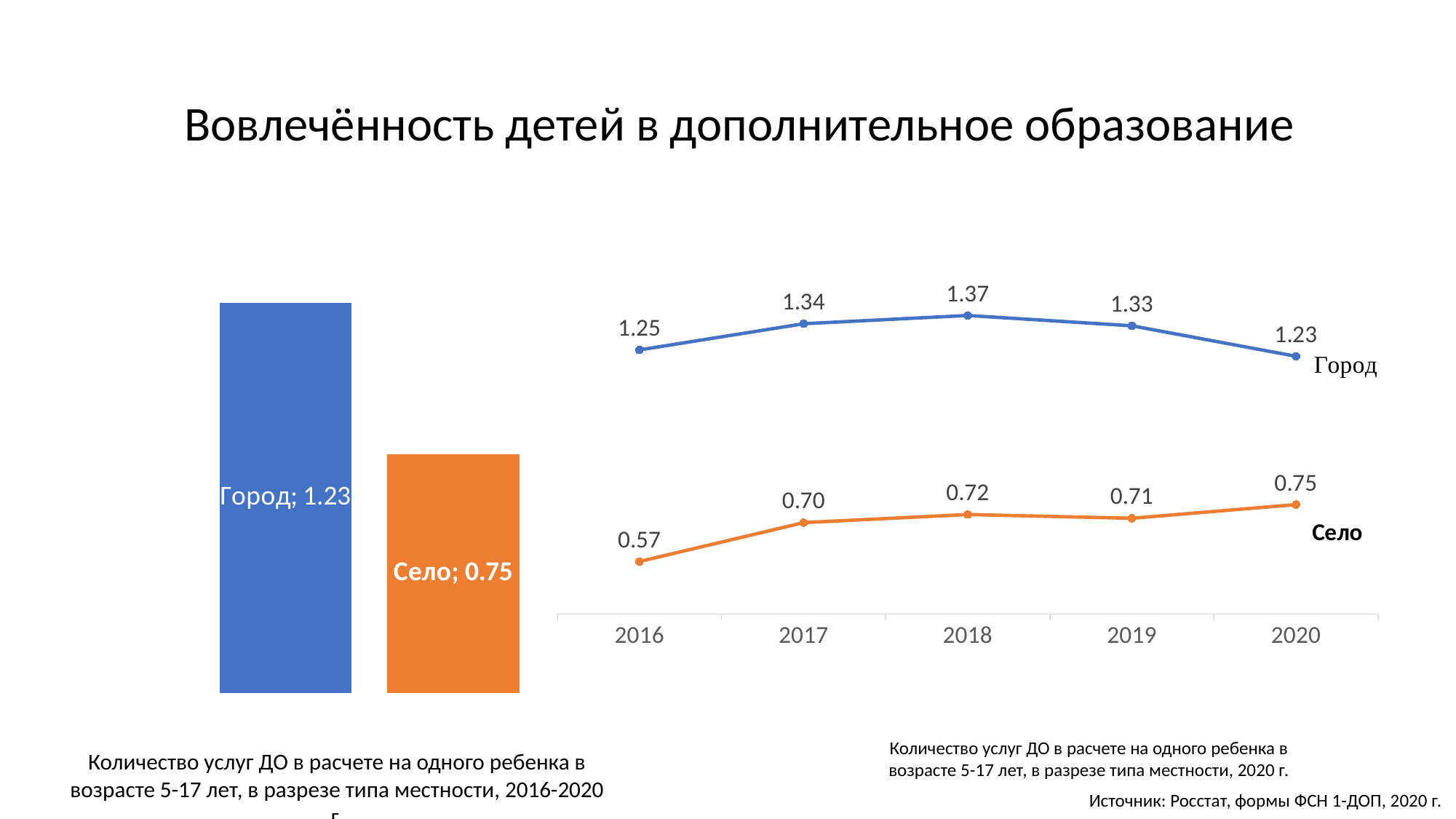

Вовлечённость детей в дополнительное образование

### Chart

| Category | Город | Село |
|---|---|---|
| 2020 | 1.2338905148562496 | 0.7541642789958661 |

### Chart

| Category | Город | Село |
|---|---|---|
| 2016 | 1.2544293360925662 | 0.5701260169977378 |
| 2017 | 1.3391459261285286 | 0.6958238484669645 |
| 2018 | 1.3657625963502524 | 0.7220635630737064 |
| 2019 | 1.3324467704839678 | 0.7098795969934515 |
| 2020 | 1.2338905148562496 | 0.7541642789958661 |
Количество услуг ДО в расчете на одного ребенка в возрасте 5-17 лет, в разрезе типа местности, 2020 г.
Количество услуг ДО в расчете на одного ребенка в возрасте 5-17 лет, в разрезе типа местности, 2016-2020 г.
Источник: Росстат, формы ФСН 1-ДОП, 2020 г.